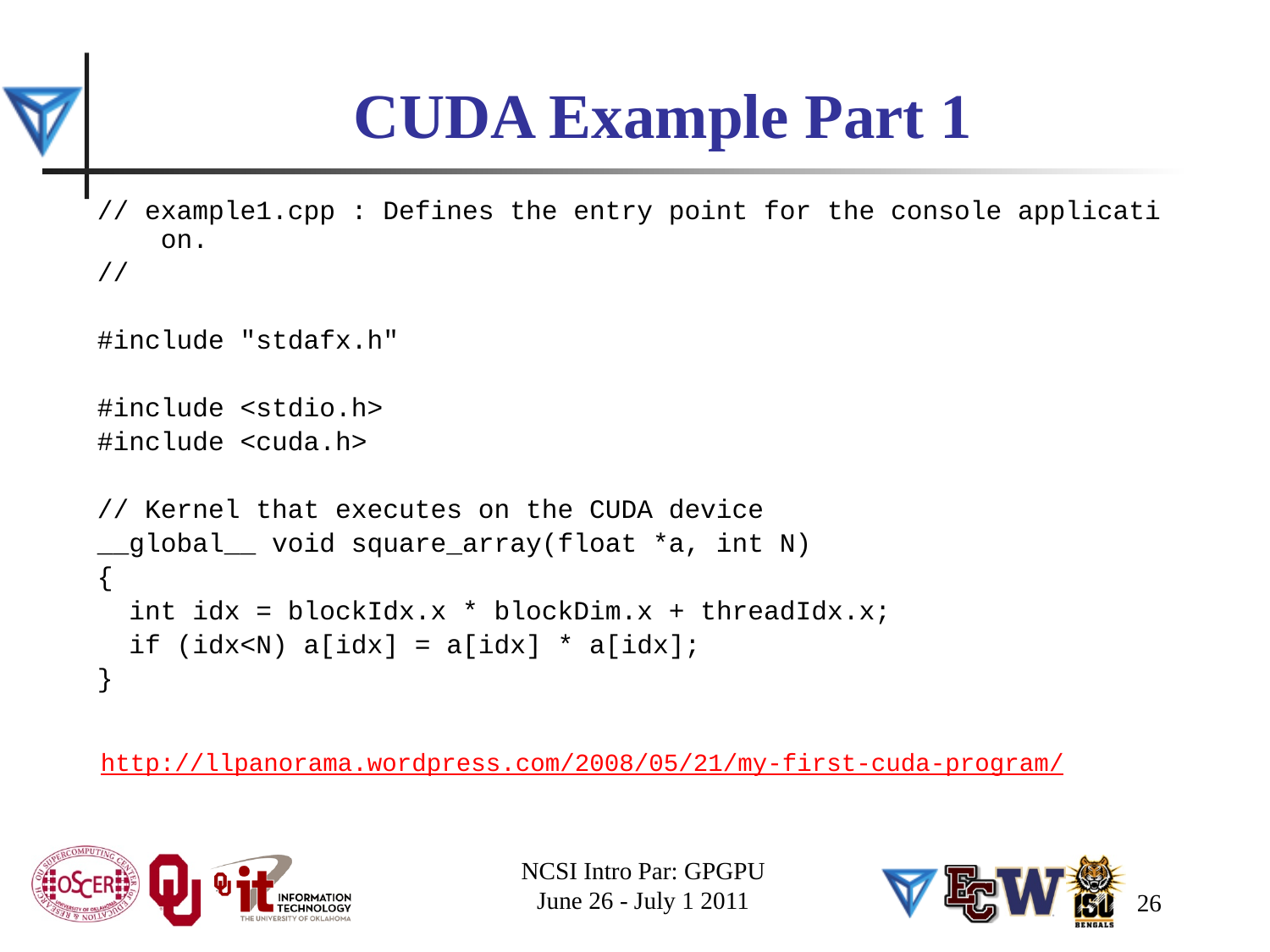

# CUDA Example Part 1
// example1.cpp : Defines the entry point for the console application.
//

#include "stdafx.h"

#include <stdio.h>
#include <cuda.h>

// Kernel that executes on the CUDA device
__global__ void square_array(float *a, int N)
{
  int idx = blockIdx.x * blockDim.x + threadIdx.x;
  if (idx<N) a[idx] = a[idx] * a[idx];
}

http://llpanorama.wordpress.com/2008/05/21/my-first-cuda-program/
NCSI Intro Par: GPGPU
June 26 - July 1 2011
26